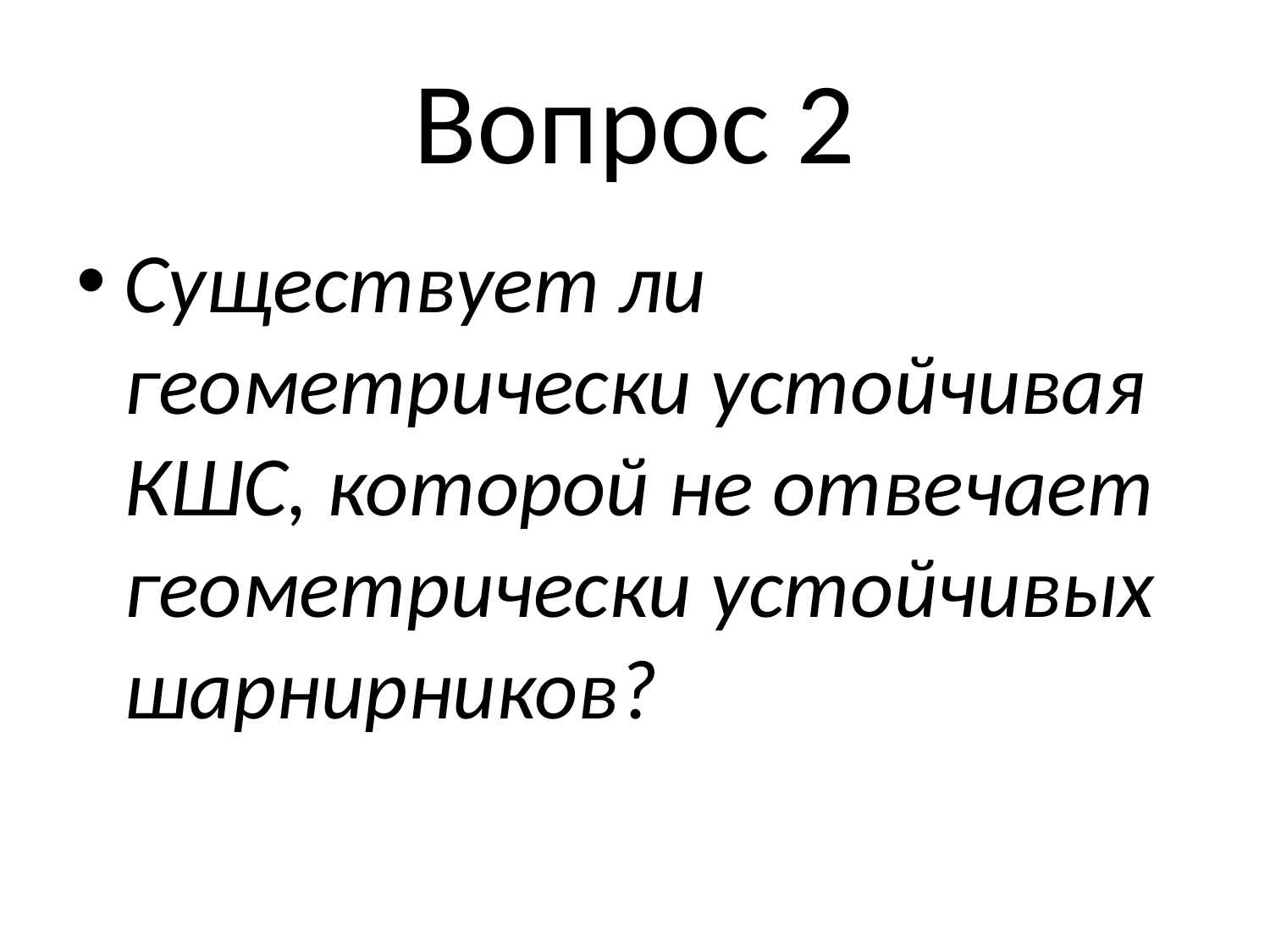

# Вопрос 2
Существует ли геометрически устойчивая КШС, которой не отвечает геометрически устойчивых шарнирников?